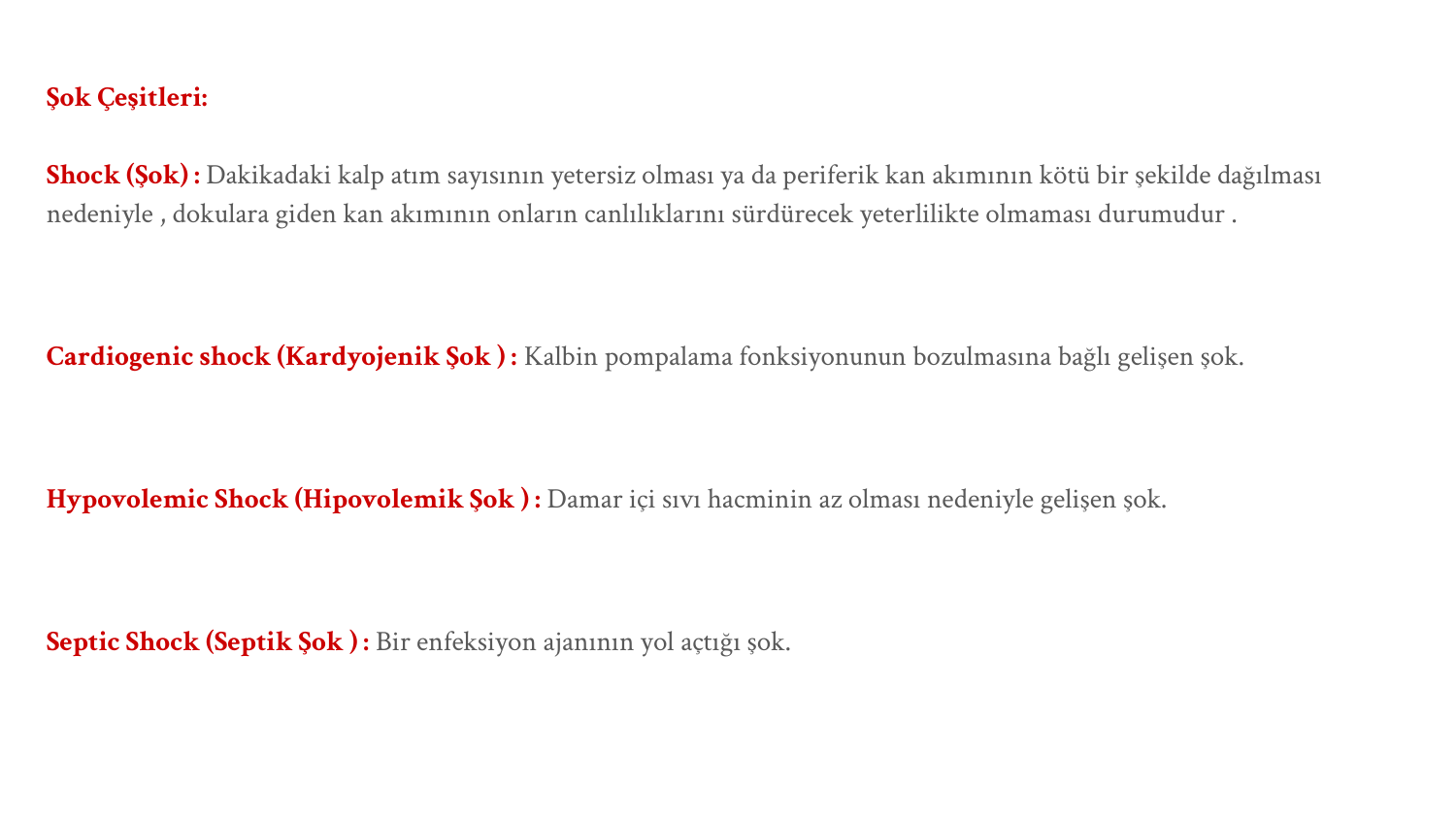

Şok Çeşitleri:

Shock (Şok) : Dakikadaki kalp atım sayısının yetersiz olması ya da periferik kan akımının kötü bir şekilde dağılması nedeniyle , dokulara giden kan akımının onların canlılıklarını sürdürecek yeterlilikte olmaması durumudur .

Cardiogenic shock (Kardyojenik Şok ) : Kalbin pompalama fonksiyonunun bozulmasına bağlı gelişen şok.

Hypovolemic Shock (Hipovolemik Şok ) : Damar içi sıvı hacminin az olması nedeniyle gelişen şok.

Septic Shock (Septik Şok ) : Bir enfeksiyon ajanının yol açtığı şok.